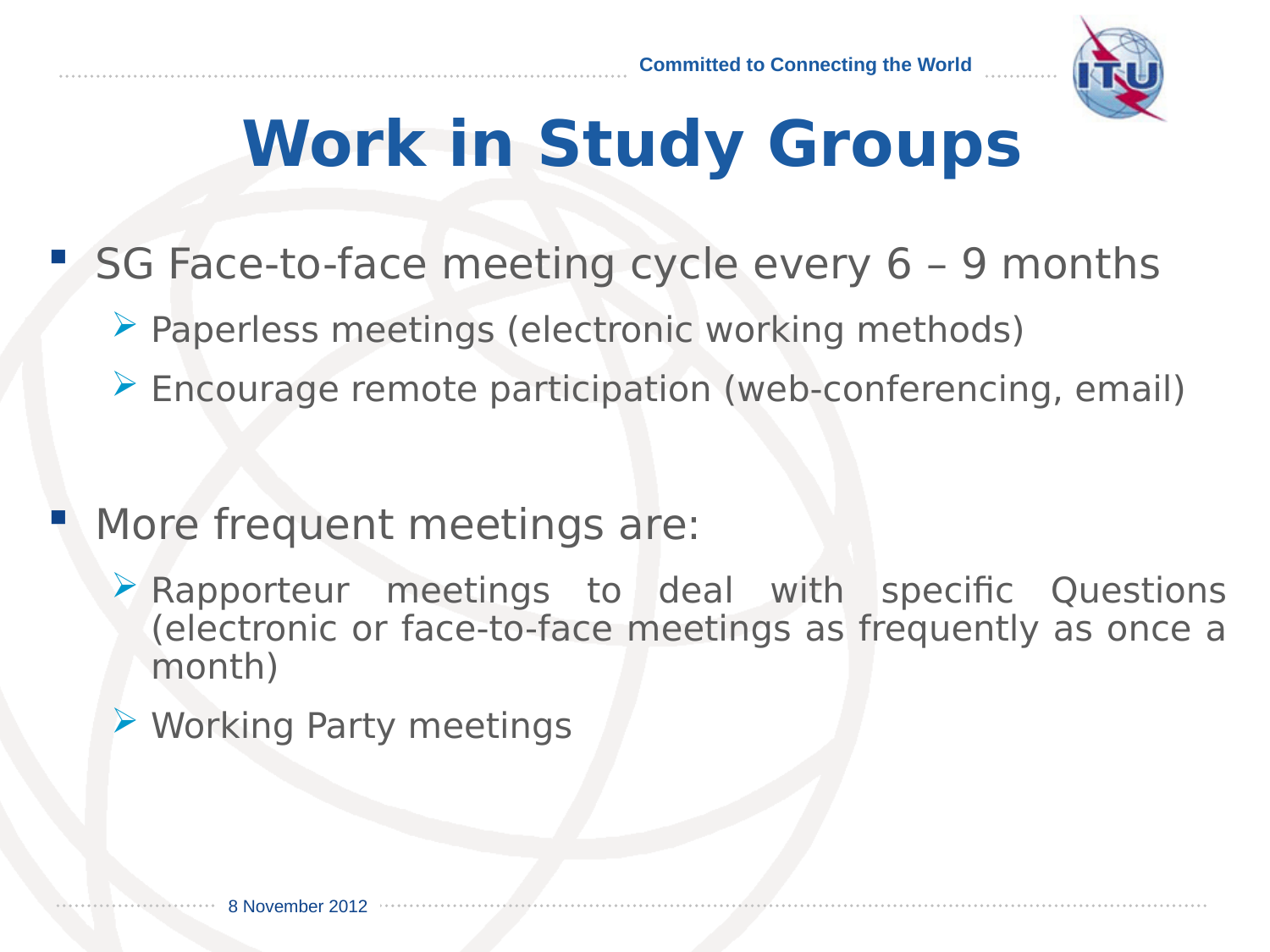

Work in Study Groups
SG Face-to-face meeting cycle every 6 – 9 months
Paperless meetings (electronic working methods)
Encourage remote participation (web-conferencing, email)

More frequent meetings are:
Rapporteur meetings to deal with specific Questions (electronic or face-to-face meetings as frequently as once a month)
Working Party meetings